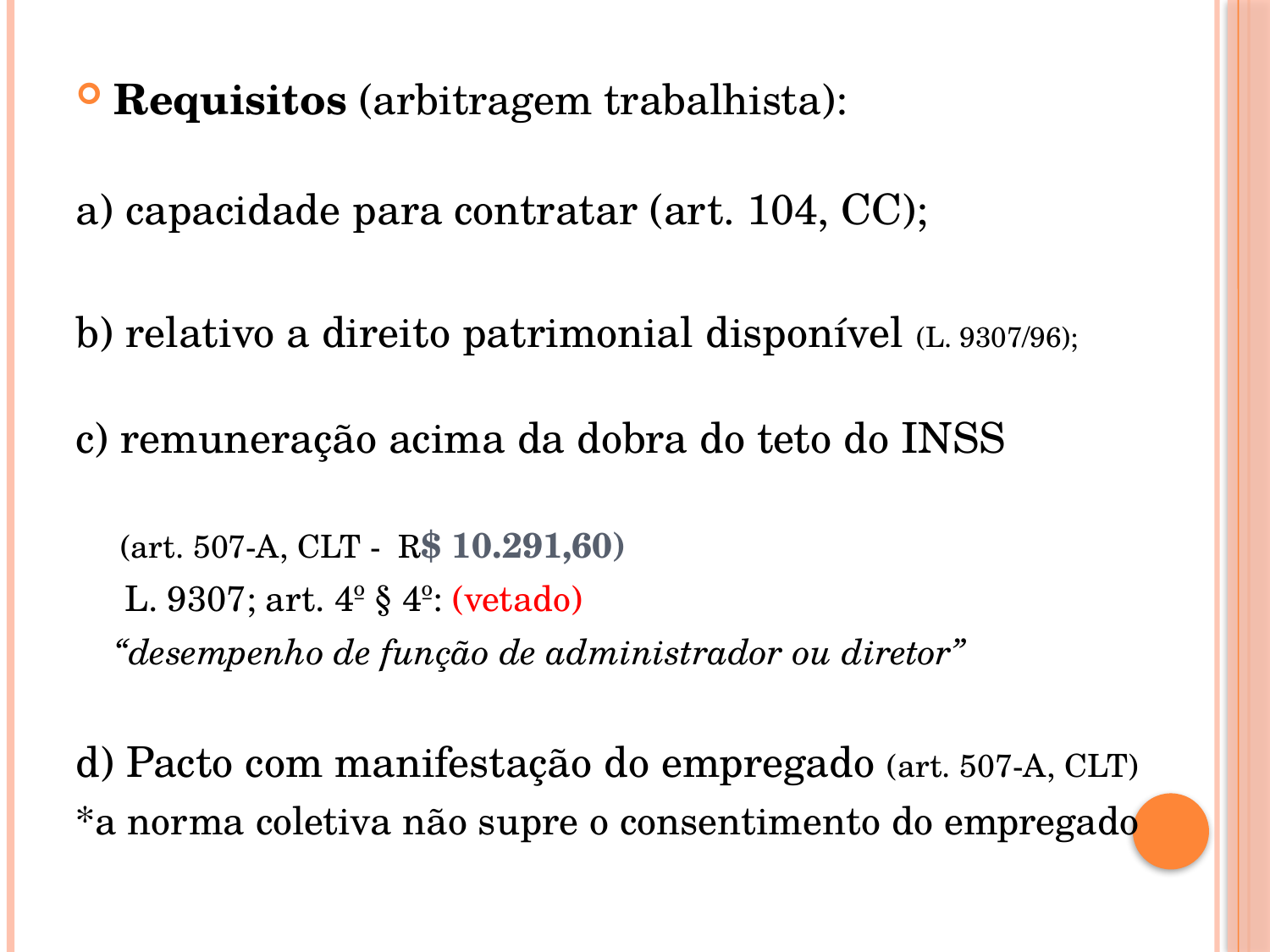

Requisitos (arbitragem trabalhista):

a) capacidade para contratar (art. 104, CC);

b) relativo a direito patrimonial disponível (L. 9307/96);

c) remuneração acima da dobra do teto do INSS
     (art. 507-A, CLT -  R$ 10.291,60)
     L. 9307; art. 4º § 4º: (vetado)
    “desempenho de função de administrador ou diretor”

d) Pacto com manifestação do empregado (art. 507-A, CLT)
*a norma coletiva não supre o consentimento do empregado